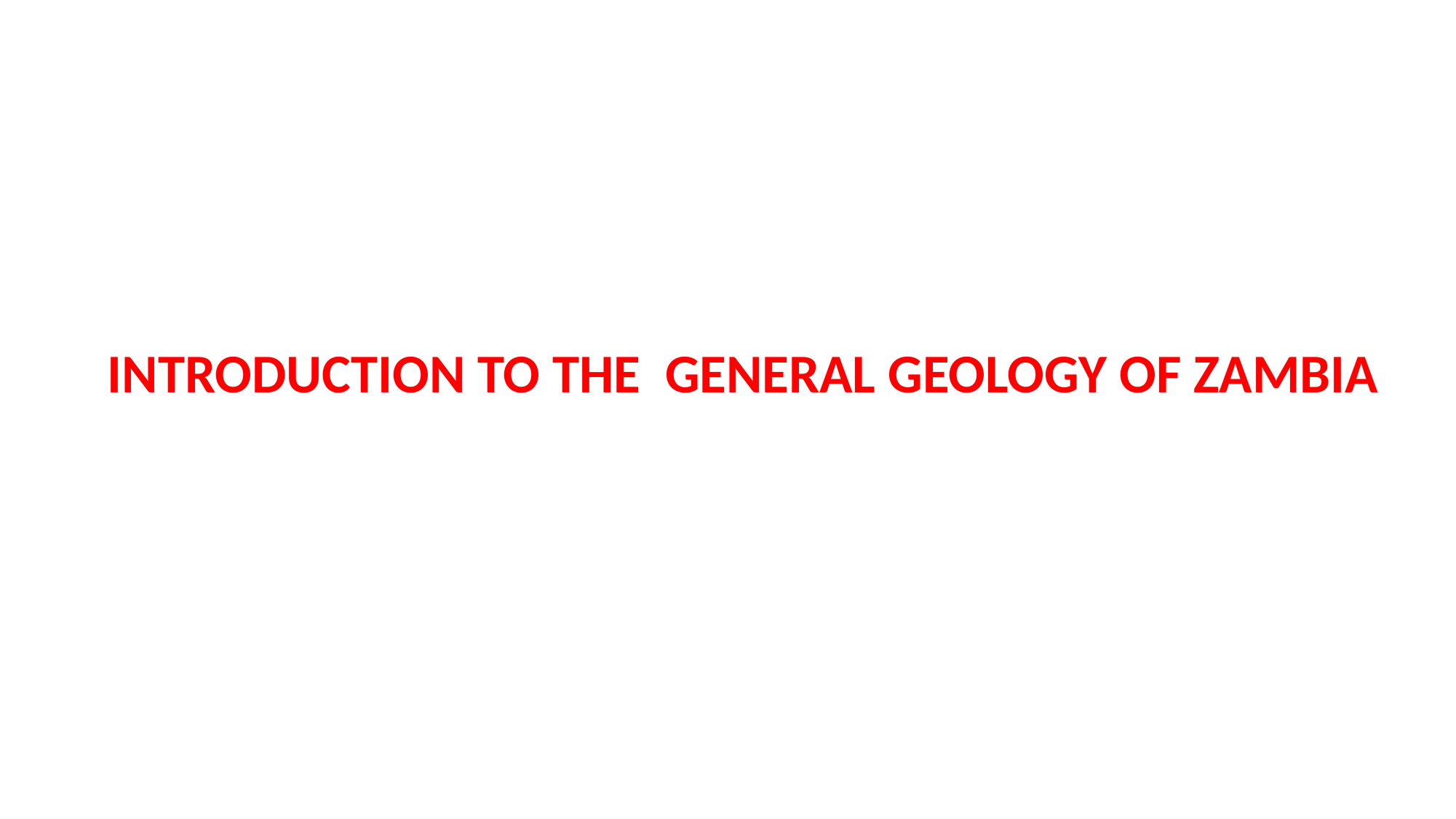

INTRODUCTION TO THE  GENERAL GEOLOGY OF ZAMBIA